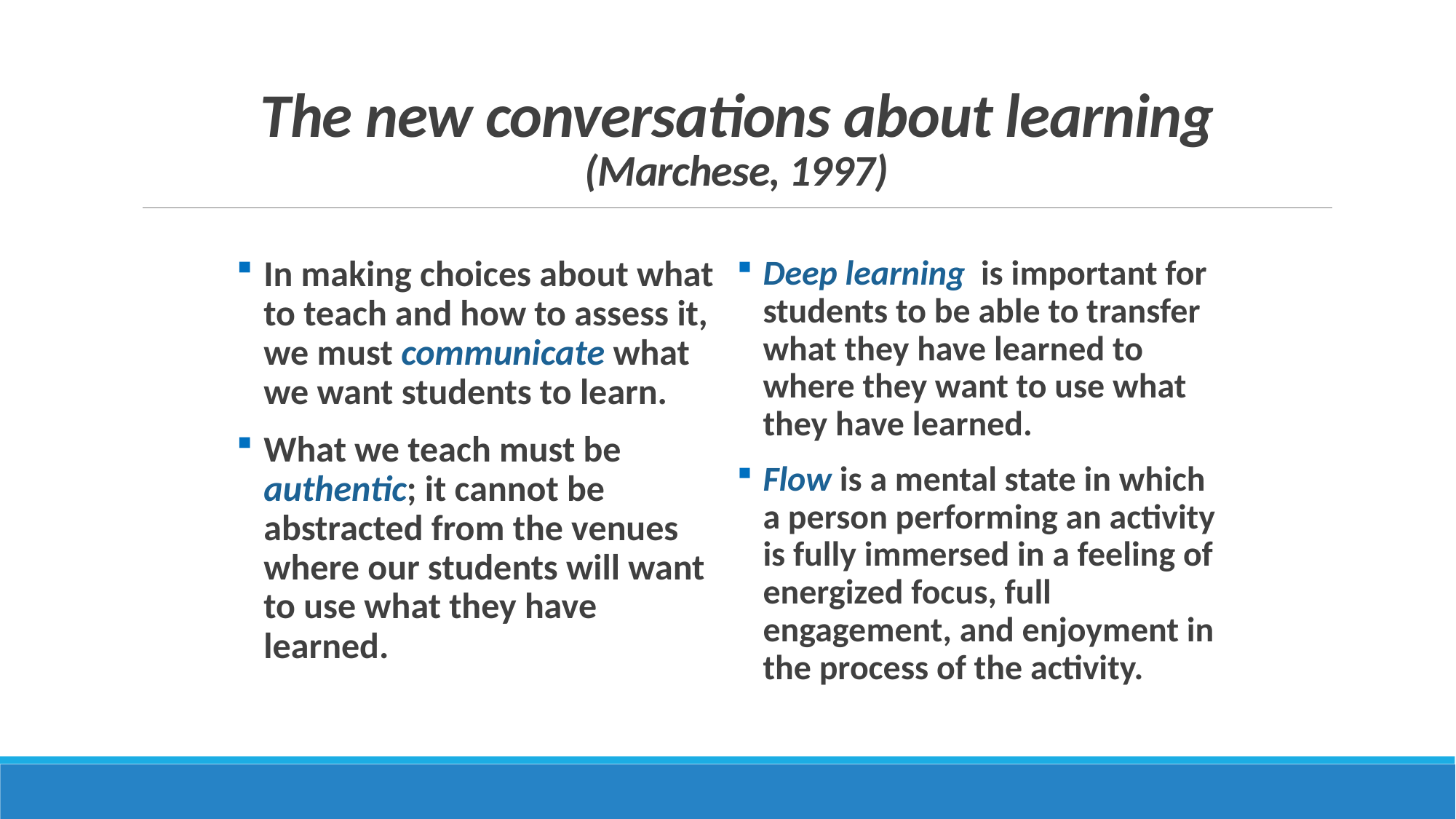

# The new conversations about learning (Marchese, 1997)
In making choices about what to teach and how to assess it, we must communicate what we want students to learn.
What we teach must be authentic; it cannot be abstracted from the venues where our students will want to use what they have learned.
Deep learning  is important for students to be able to transfer what they have learned to where they want to use what they have learned.
Flow is a mental state in which a person performing an activity is fully immersed in a feeling of energized focus, full engagement, and enjoyment in the process of the activity.